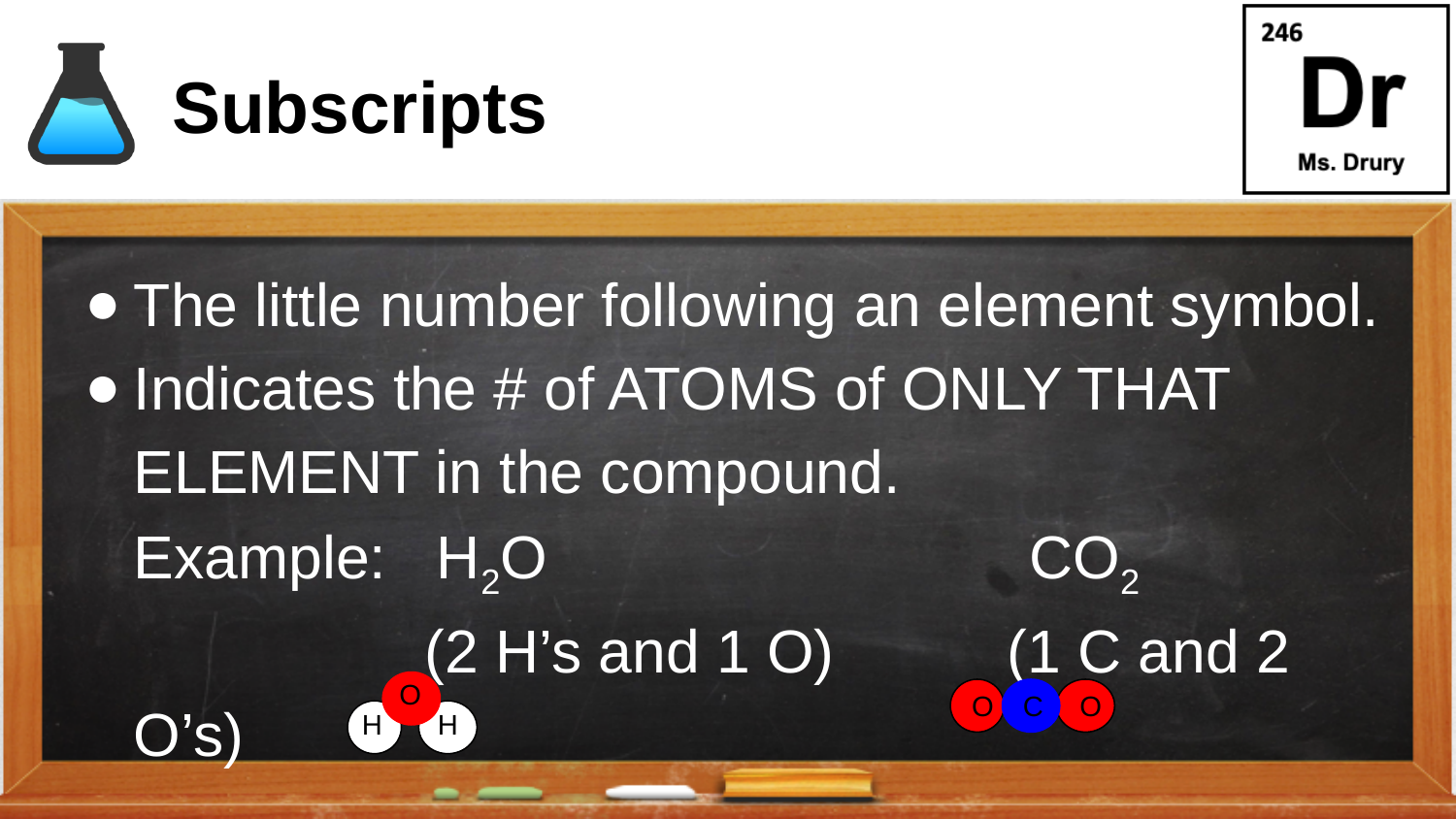

# Subscripts
The little number following an element symbol.
Indicates the # of ATOMS of ONLY THAT ELEMENT in the compound.
Example:   H2O		     	          CO2
		(2 H’s and 1 O)	 	(1 C and 2 O’s)
O

H
H

O
C
O